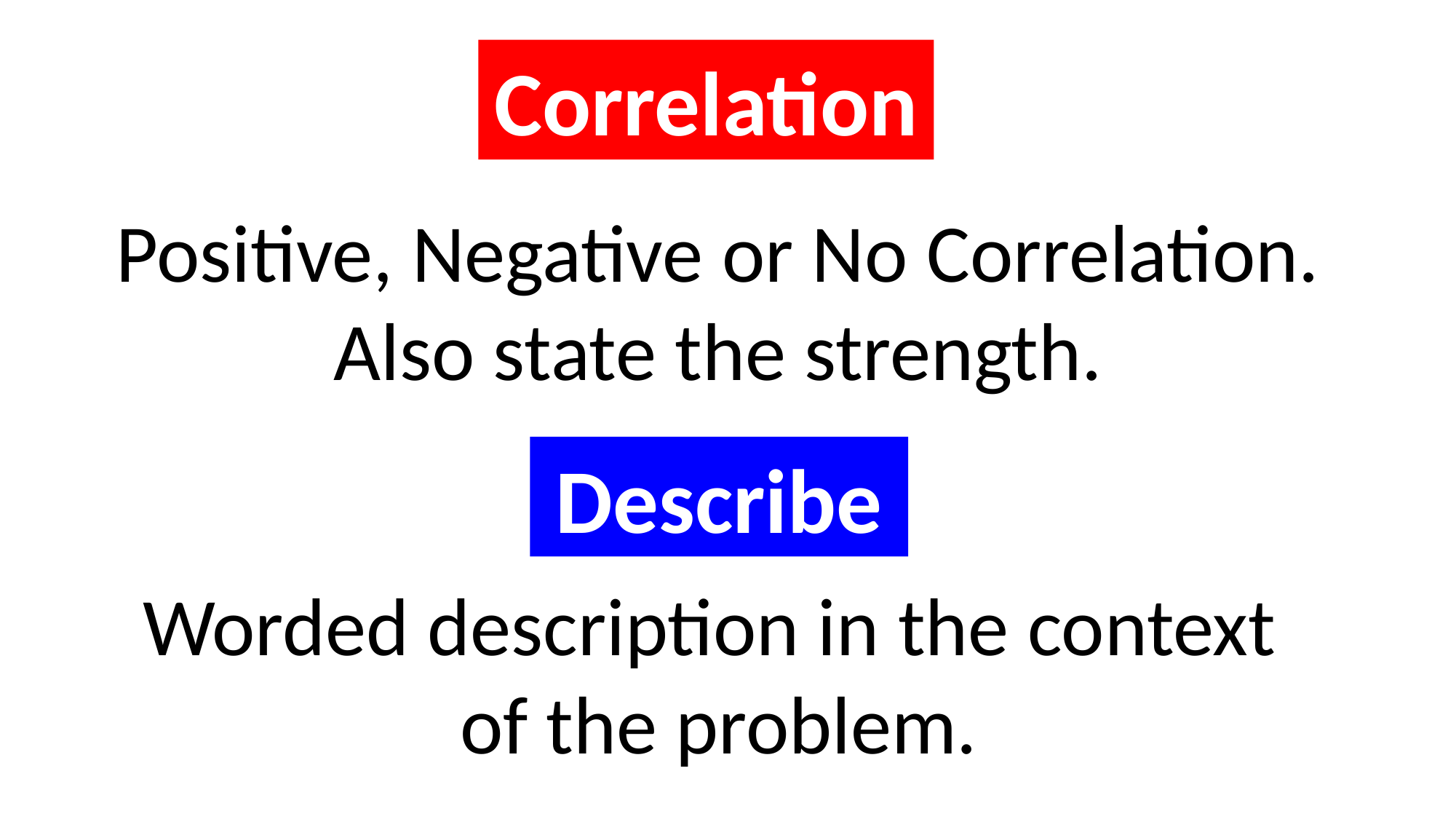

Correlation
Positive, Negative or No Correlation.
Also state the strength.
Describe
Worded description in the context
of the problem.